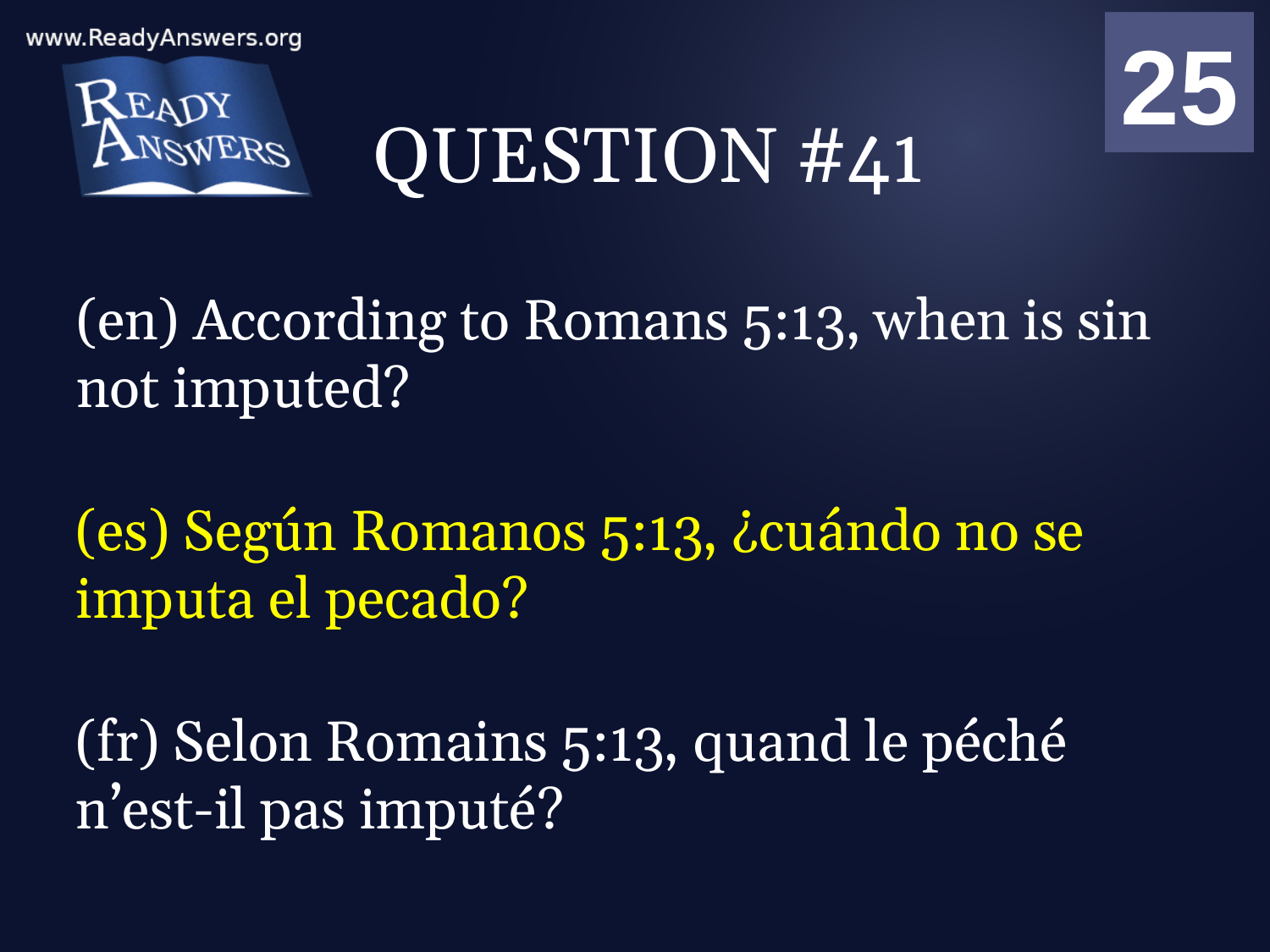

01
02
03
04
05
06
07
08
09
10
11
12
13
14
15
16
17
18
19
20
21
22
23
24
25
00
# QUESTION #41
(en) According to Romans 5:13, when is sin not imputed?
(es) Según Romanos 5:13, ¿cuándo no se imputa el pecado?
(fr) Selon Romains 5:13, quand le péché n’est-il pas imputé?